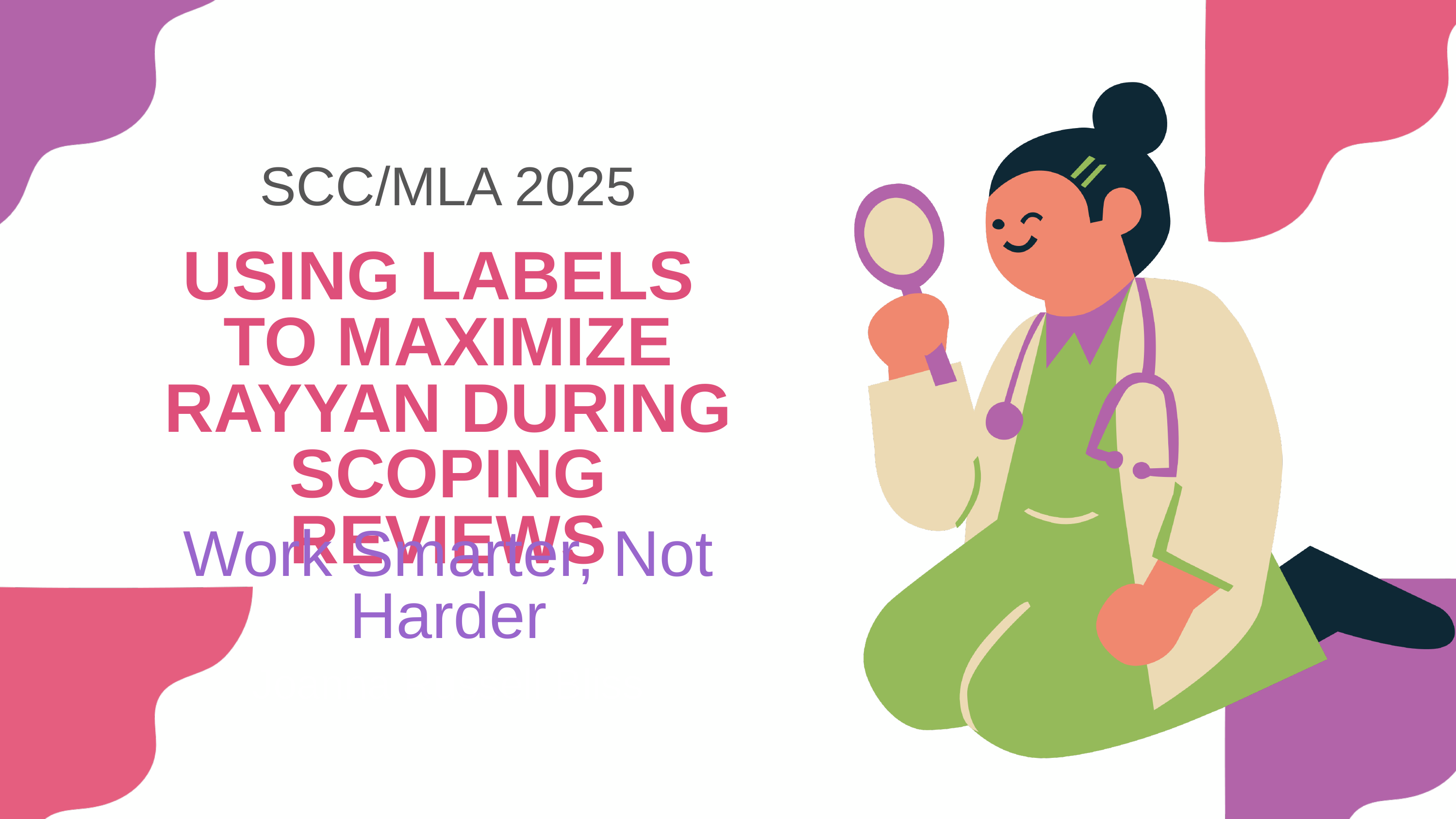

SCC/MLA 2025
USING LABELS
TO MAXIMIZE RAYYAN DURING SCOPING REVIEWS
Work Smarter, Not Harder

Joanna Russell Bliss